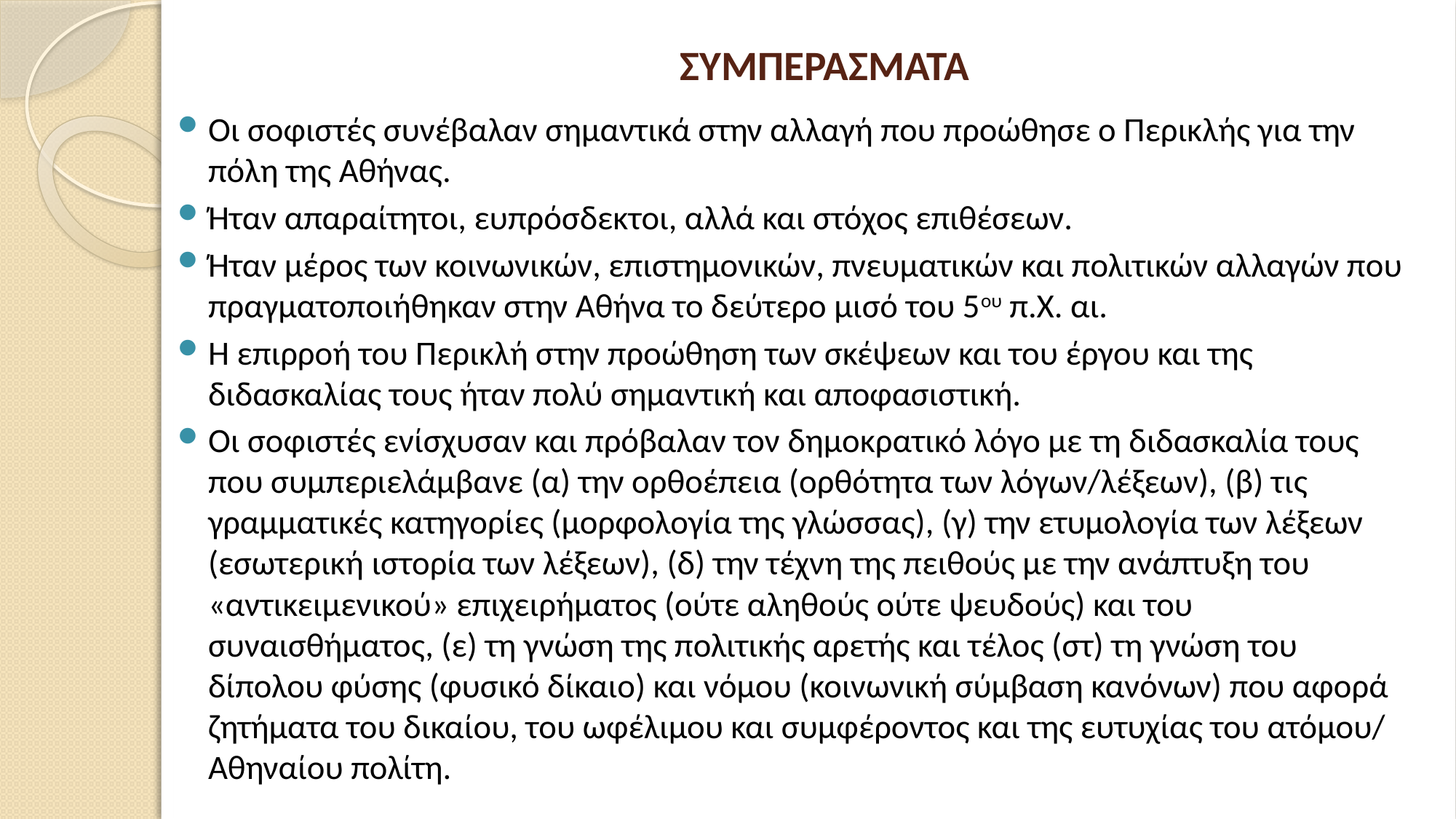

# ΣΥΜΠΕΡΑΣΜΑΤΑ
Οι σοφιστές συνέβαλαν σημαντικά στην αλλαγή που προώθησε ο Περικλής για την πόλη της Αθήνας.
Ήταν απαραίτητοι, ευπρόσδεκτοι, αλλά και στόχος επιθέσεων.
Ήταν μέρος των κοινωνικών, επιστημονικών, πνευματικών και πολιτικών αλλαγών που πραγματοποιήθηκαν στην Αθήνα το δεύτερο μισό του 5ου π.Χ. αι.
Η επιρροή του Περικλή στην προώθηση των σκέψεων και του έργου και της διδασκαλίας τους ήταν πολύ σημαντική και αποφασιστική.
Οι σοφιστές ενίσχυσαν και πρόβαλαν τον δημοκρατικό λόγο με τη διδασκαλία τους που συμπεριελάμβανε (α) την ορθοέπεια (ορθότητα των λόγων/λέξεων), (β) τις γραμματικές κατηγορίες (μορφολογία της γλώσσας), (γ) την ετυμολογία των λέξεων (εσωτερική ιστορία των λέξεων), (δ) την τέχνη της πειθούς με την ανάπτυξη του «αντικειμενικού» επιχειρήματος (ούτε αληθούς ούτε ψευδούς) και του συναισθήματος, (ε) τη γνώση της πολιτικής αρετής και τέλος (στ) τη γνώση του δίπολου φύσης (φυσικό δίκαιο) και νόμου (κοινωνική σύμβαση κανόνων) που αφορά ζητήματα του δικαίου, του ωφέλιμου και συμφέροντος και της ευτυχίας του ατόμου/ Αθηναίου πολίτη.